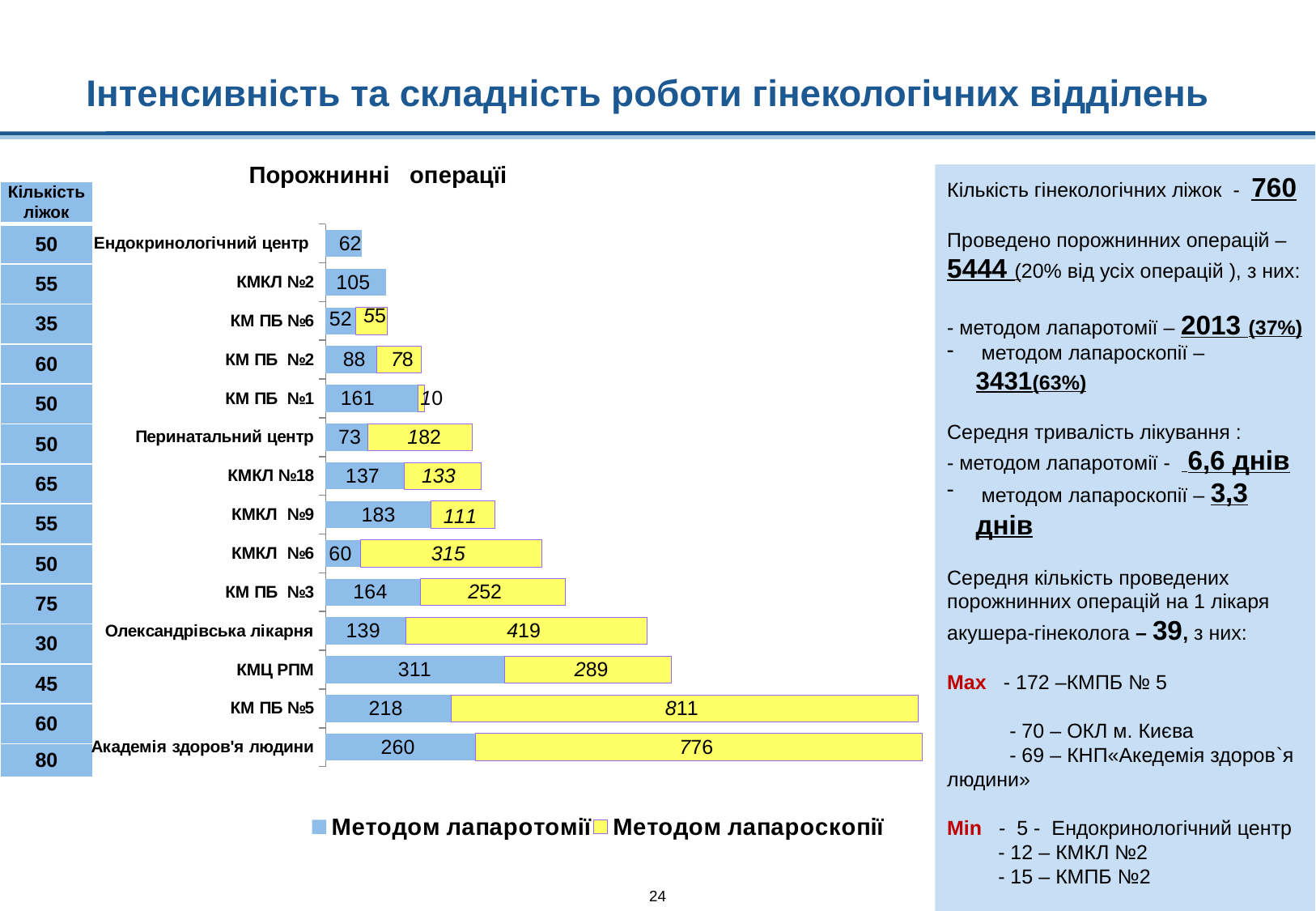

# Інтенсивність та складність роботи гінекологічних відділень
Порожнинні   операцїі
Кількість гінекологічних ліжок  -  760

Проведено порожнинних операцій – 5444 (20% від усіх операцій ), з них:

- методом лапаротомії – 2013 (37%)
 методом лапароскопії – 3431(63%)

Середня тривалість лікування :
- методом лапаротомії -   6,6 днів
 методом лапароскопії – 3,3 днів

Середня кількість проведених
порожнинних операцій на 1 лікаря акушера-гінеколога – 39, з них:

Max   - 172 –КМПБ № 5
           - 70 – ОКЛ м. Києва
           - 69 – КНП«Акедемія здоров`я людини»

Min   -  5 -  Ендокринологічний центр
         - 12 – КМКЛ №2
         - 15 – КМПБ №2

| Кількість ліжок |
| --- |
| 50 |
| 55 |
| 35 |
| 60 |
| 50 |
| 50 |
| 65 |
| 55 |
| 50 |
| 75 |
| 30 |
| 45 |
| 60 |
| 80 |

### Chart

| Category | Методом лапаротомії | Методом лапароскопії |
|---|---|---|
| Академія здоров'я людини | 260.0 | 776.0 |
| КМ ПБ №5 | 218.0 | 811.0 |
| КМЦ РПМ | 311.0 | 289.0 |
| Олександрівська лікарня | 139.0 | 419.0 |
| КМ ПБ  №3 | 164.0 | 252.0 |
| КМКЛ  №6 | 60.0 | 315.0 |
| КМКЛ  №9 | 183.0 | 111.0 |
| КМКЛ №18 | 137.0 | 133.0 |
| Перинатальний центр | 73.0 | 182.0 |
| КМ ПБ  №1 | 161.0 | 10.0 |
| КМ ПБ  №2 | 88.0 | 78.0 |
| КМ ПБ №6 | 52.0 | 55.0 |
| КМКЛ №2 | 105.0 | None |
| Ендокринологічний центр  | 62.0 | None |